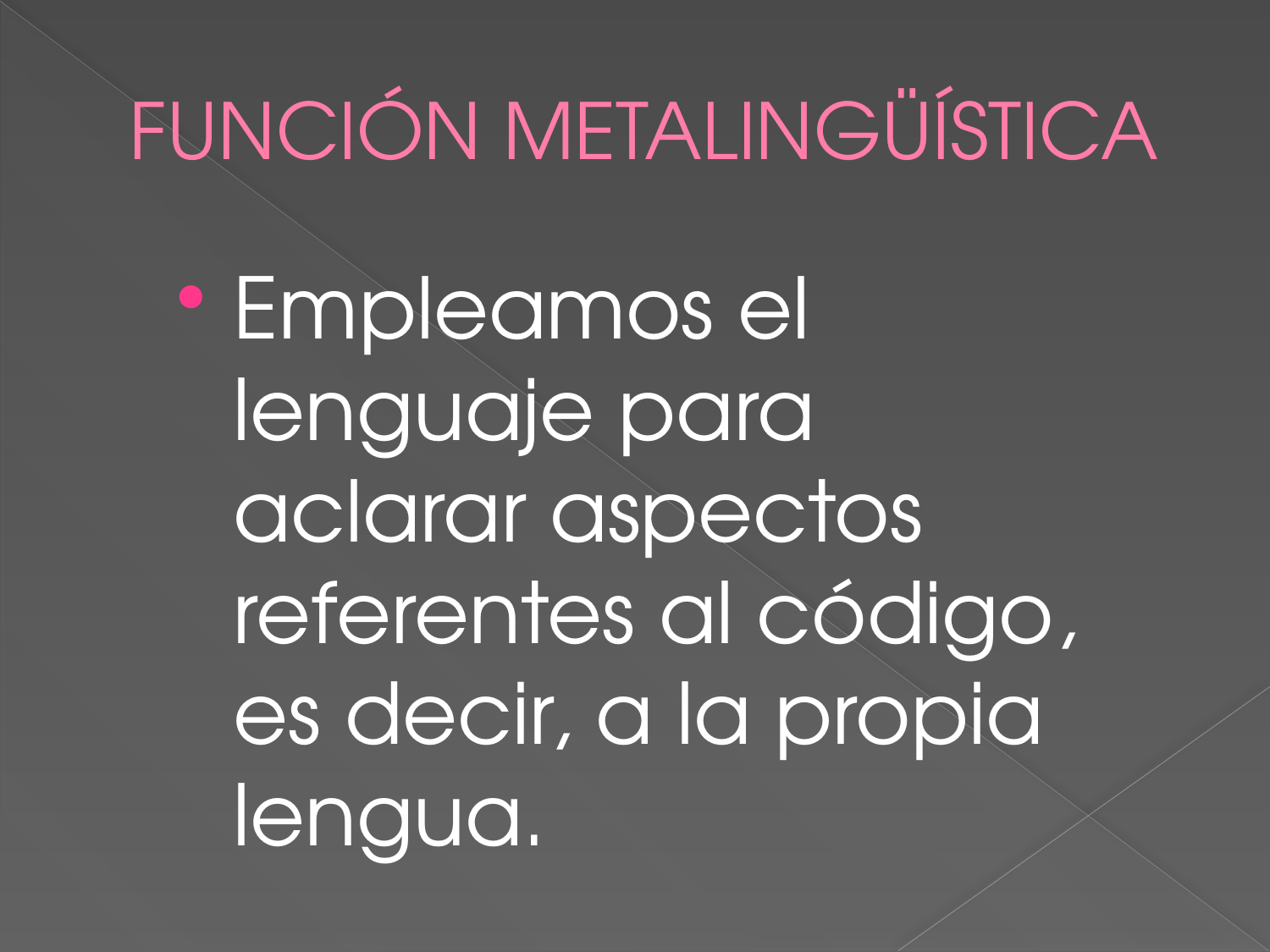

# FUNCIÓN METALINGÜÍSTICA
Empleamos el lenguaje para aclarar aspectos referentes al código, es decir, a la propia lengua.